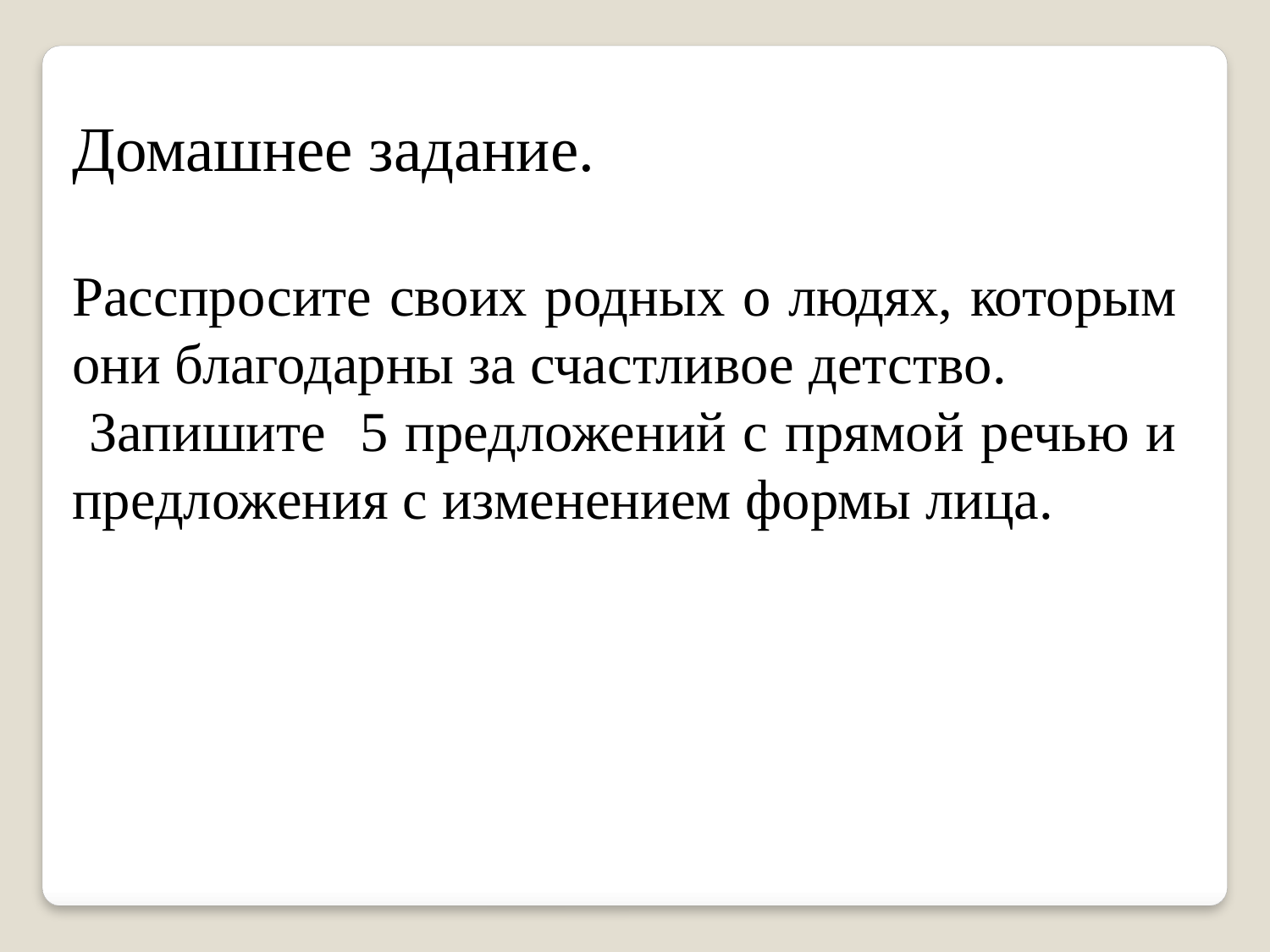

Домашнее задание.

Расспросите своих родных о людях, которым они благодарны за счастливое детство.
 Запишите  5 предложений с прямой речью и предложения с изменением формы лица.